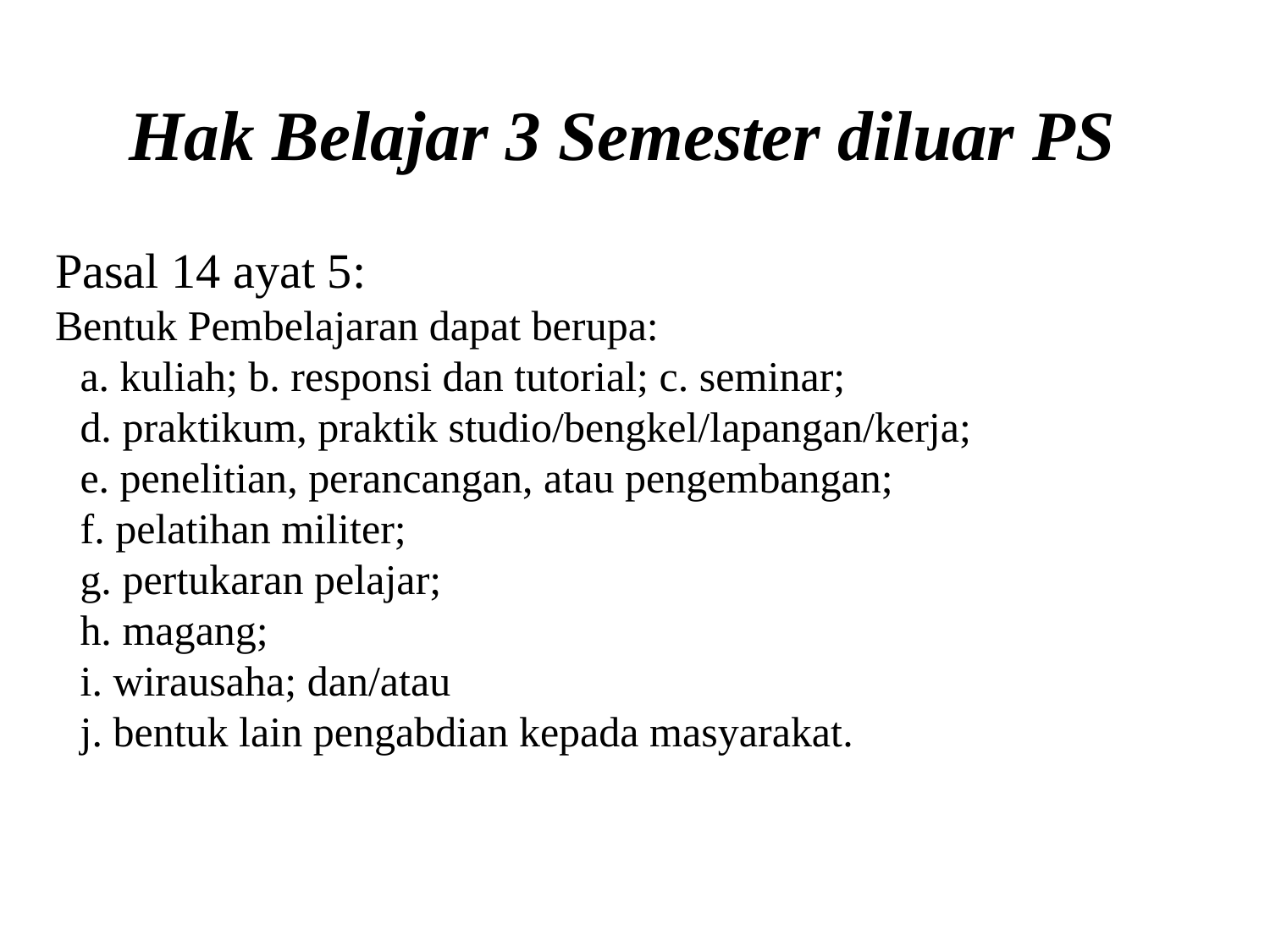

# Hak Belajar 3 Semester diluar PS
Pasal 14 ayat 5:
Bentuk Pembelajaran dapat berupa:
a. kuliah; b. responsi dan tutorial; c. seminar;
d. praktikum, praktik studio/bengkel/lapangan/kerja;
e. penelitian, perancangan, atau pengembangan;
f. pelatihan militer;
g. pertukaran pelajar;
h. magang;
i. wirausaha; dan/atau
j. bentuk lain pengabdian kepada masyarakat.